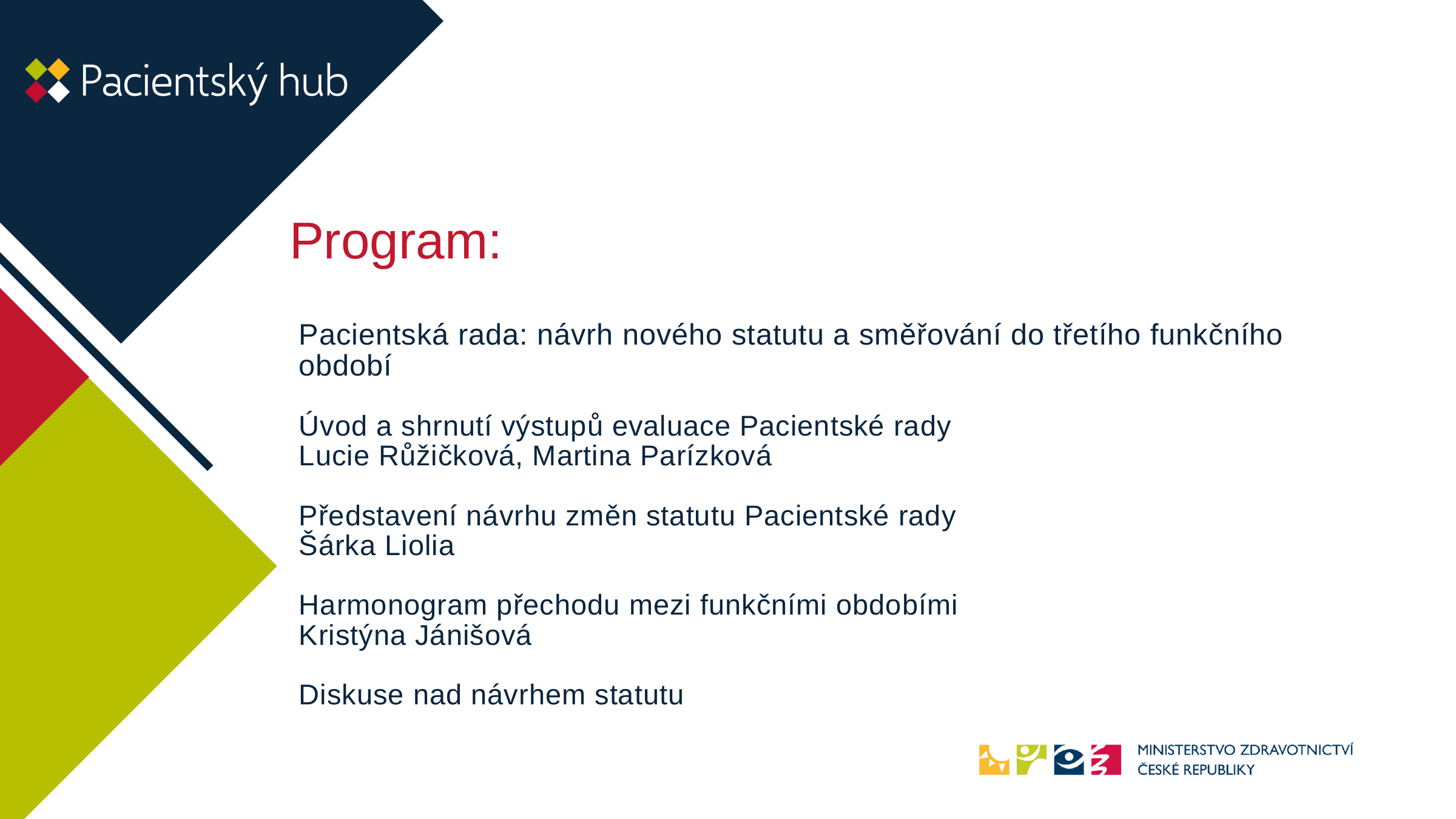

Program:
Pacientská rada: návrh nového statutu a směřování do třetího funkčního období

Úvod a shrnutí výstupů evaluace Pacientské rady
Lucie Růžičková, Martina Parízková

Představení návrhu změn statutu Pacientské rady
Šárka Liolia

Harmonogram přechodu mezi funkčními obdobími
Kristýna Jánišová

Diskuse nad návrhem statutu